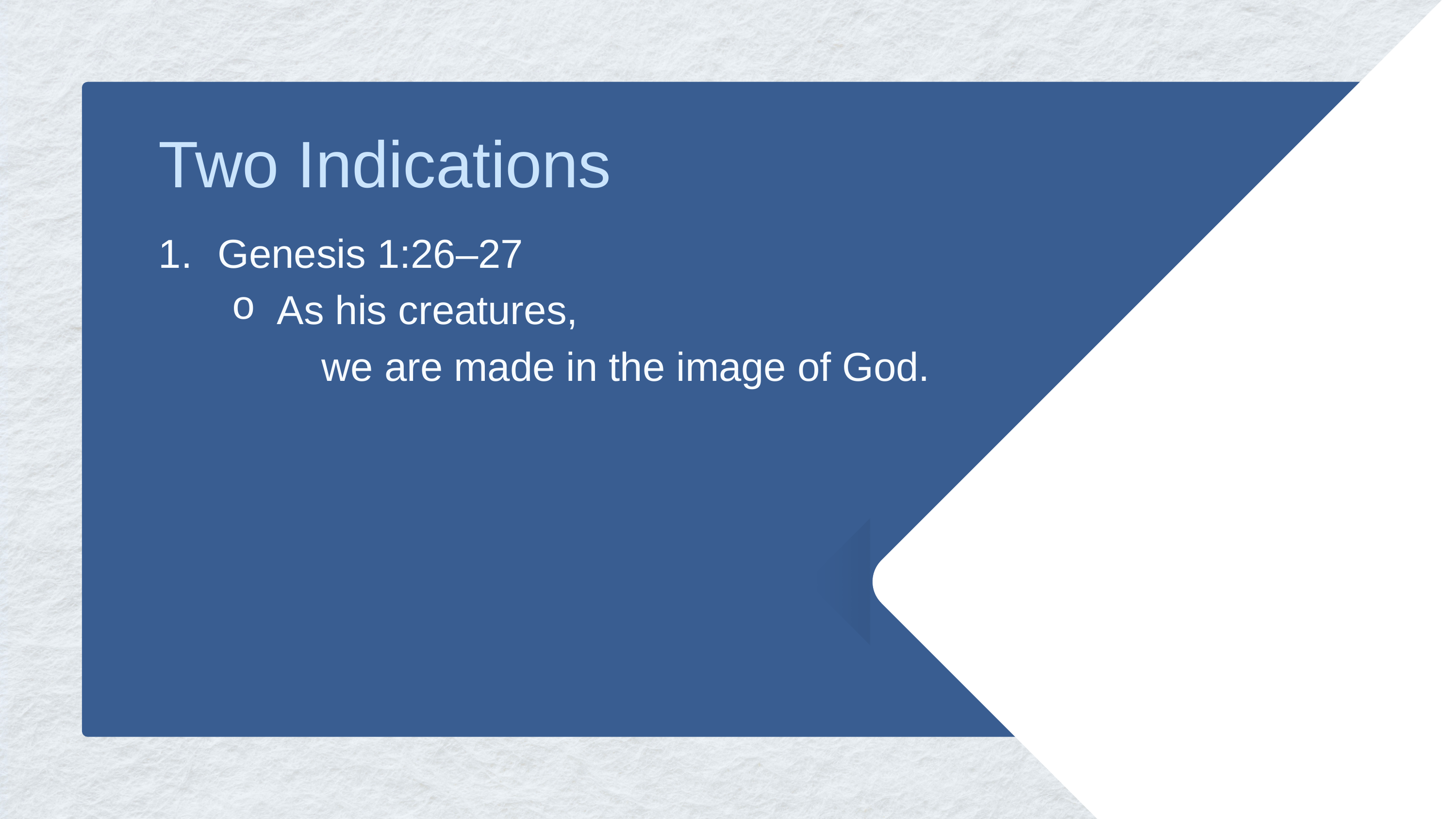

Two Indications

Genesis 1:26–27
As his creatures,
        we are made in the image of God.